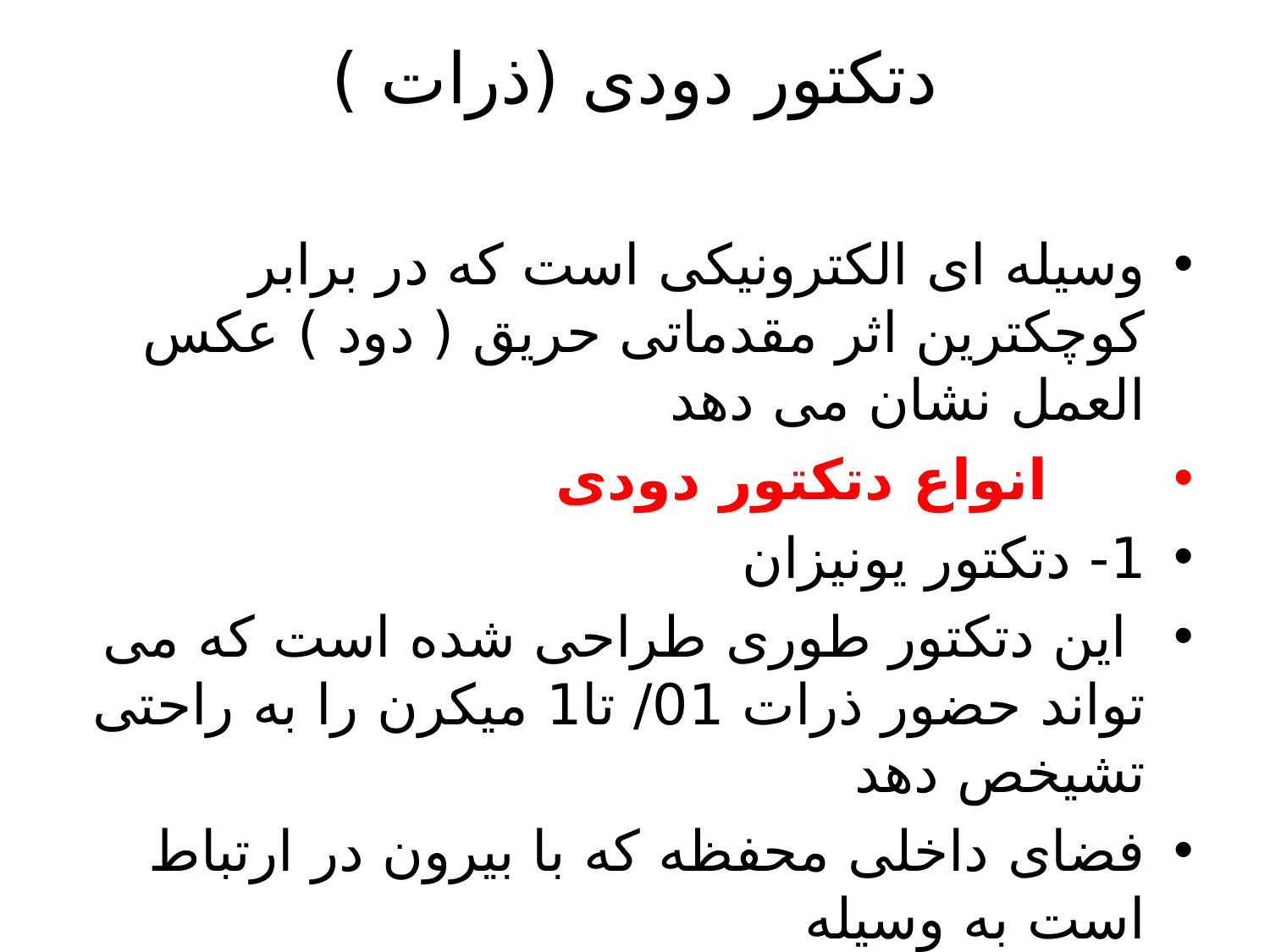

# دتکتور دودی (ذرات )
وسیله ای الکترونیکی است که در برابر کوچکترین اثر مقدماتی حریق ( دود ) عکس العمل نشان می دهد
     انواع دتکتور دودی
1- دتکتور یونیزان
 این دتکتور طوری طراحی شده است که می تواند حضور ذرات 01/ تا1 میکرن را به راحتی تشیخص دهد
فضای داخلی محفظه که با بیرون در ارتباط است به وسیله
یک منع رادیو اکتیو یونیزه میشود